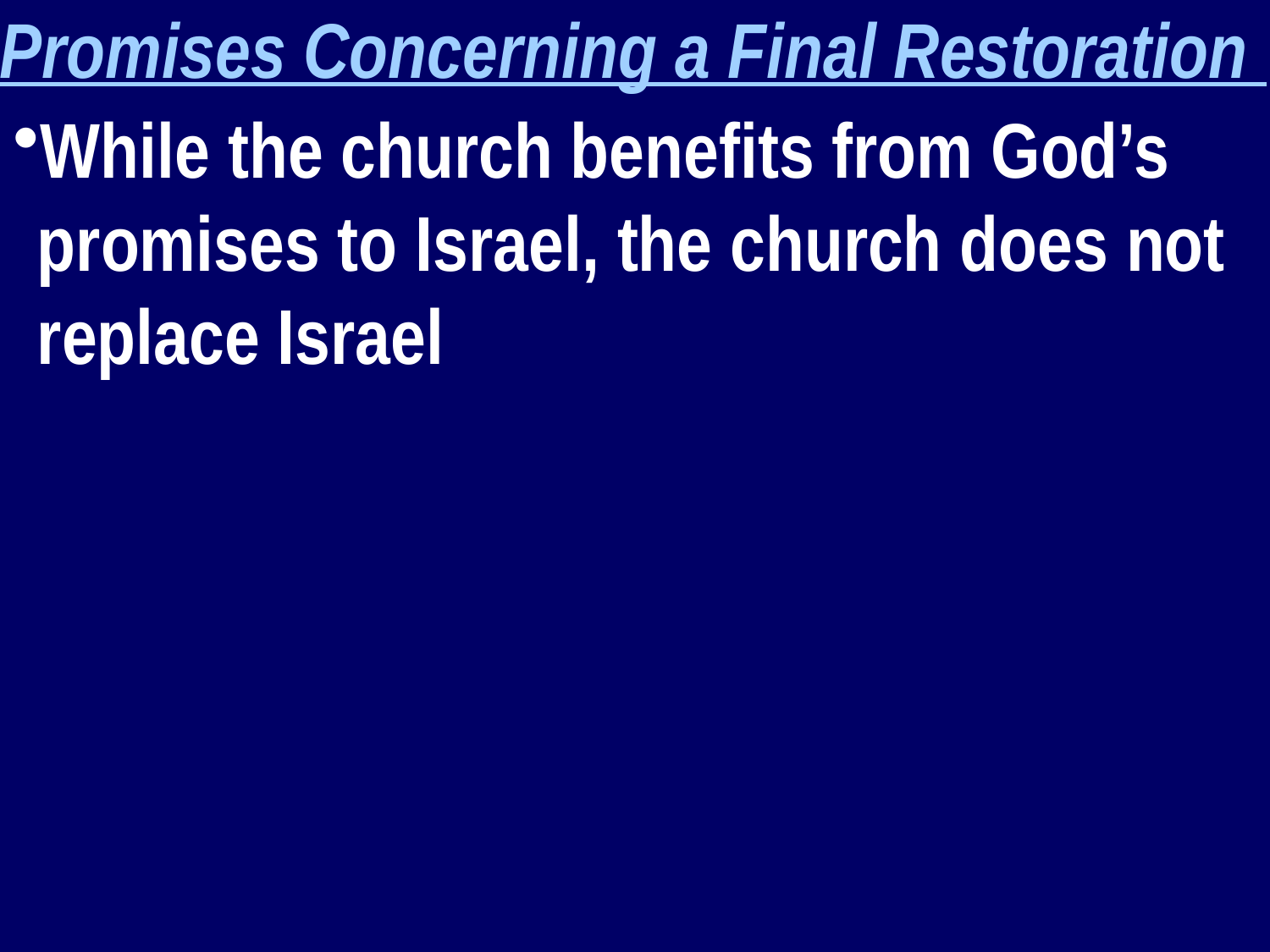

Promises Concerning a Final Restoration
While the church benefits from God’s promises to Israel, the church does not replace Israel